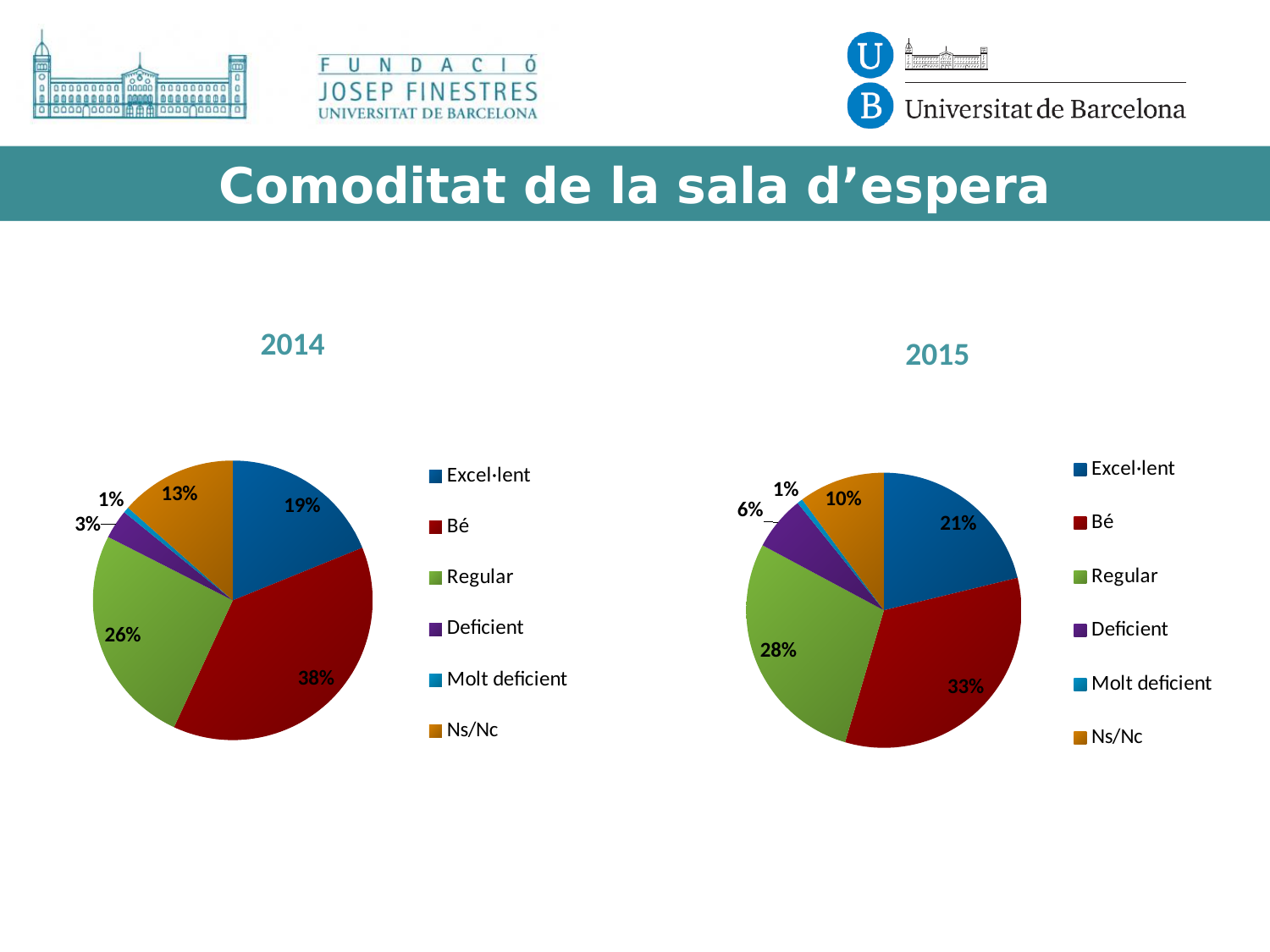

# Comoditat de la sala d’espera
2014
2015

### Chart

| Category | Ventas |
|---|---|
| Excel·lent | 56.0 |
| Bé | 113.0 |
| Regular | 76.0 |
| Deficient | 10.0 |
| Molt deficient | 2.0 |
| Ns/Nc | 40.0 |

### Chart

| Category | Ventas |
|---|---|
| Excel·lent | 63.0 |
| Bé | 99.0 |
| Regular | 84.0 |
| Deficient | 19.0 |
| Molt deficient | 2.0 |
| Ns/Nc | 30.0 |